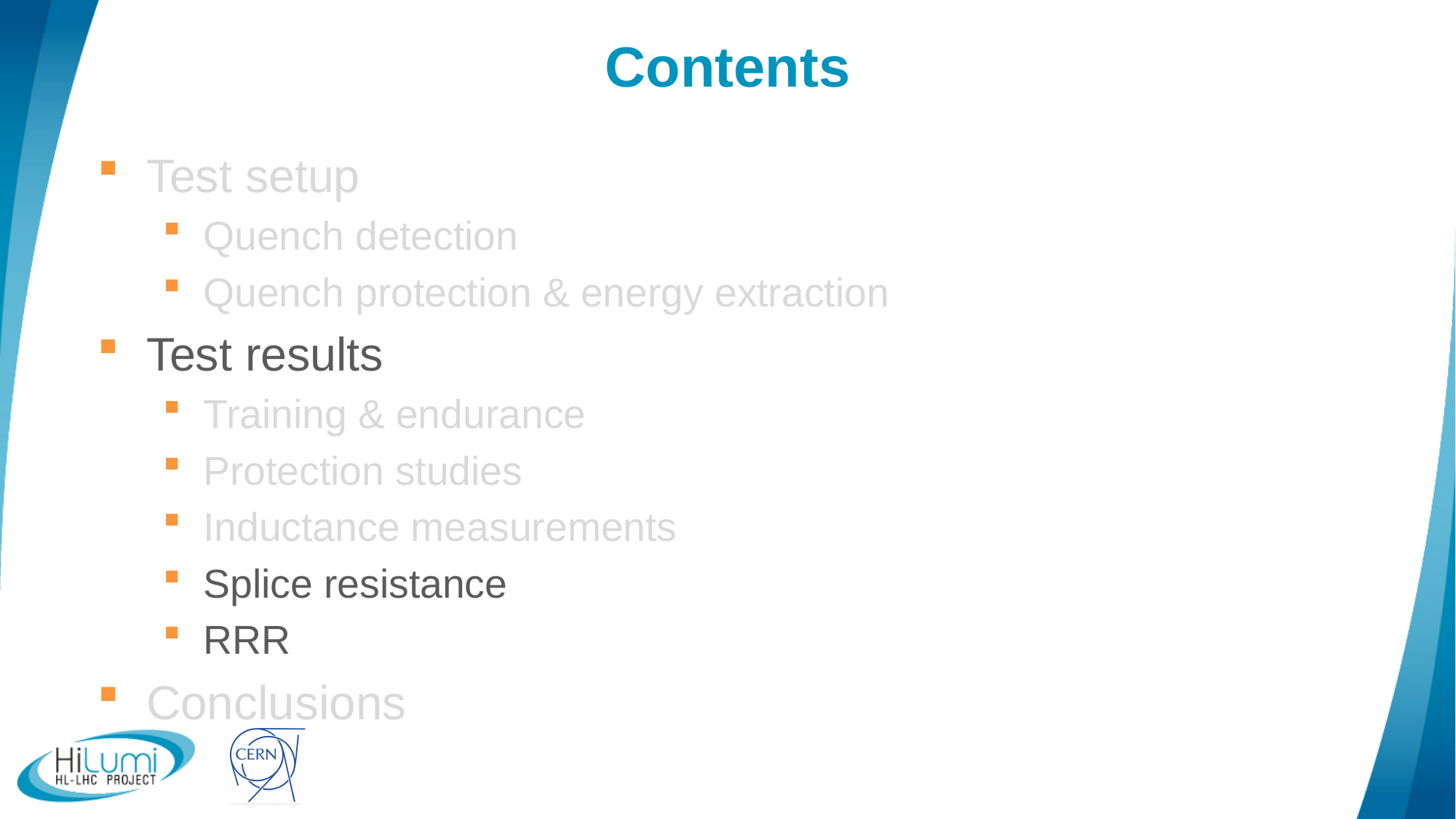

# Contents
Test setup
Quench detection
Quench protection & energy extraction
Test results
Training & endurance
Protection studies
Inductance measurements
Splice resistance
RRR
Conclusions